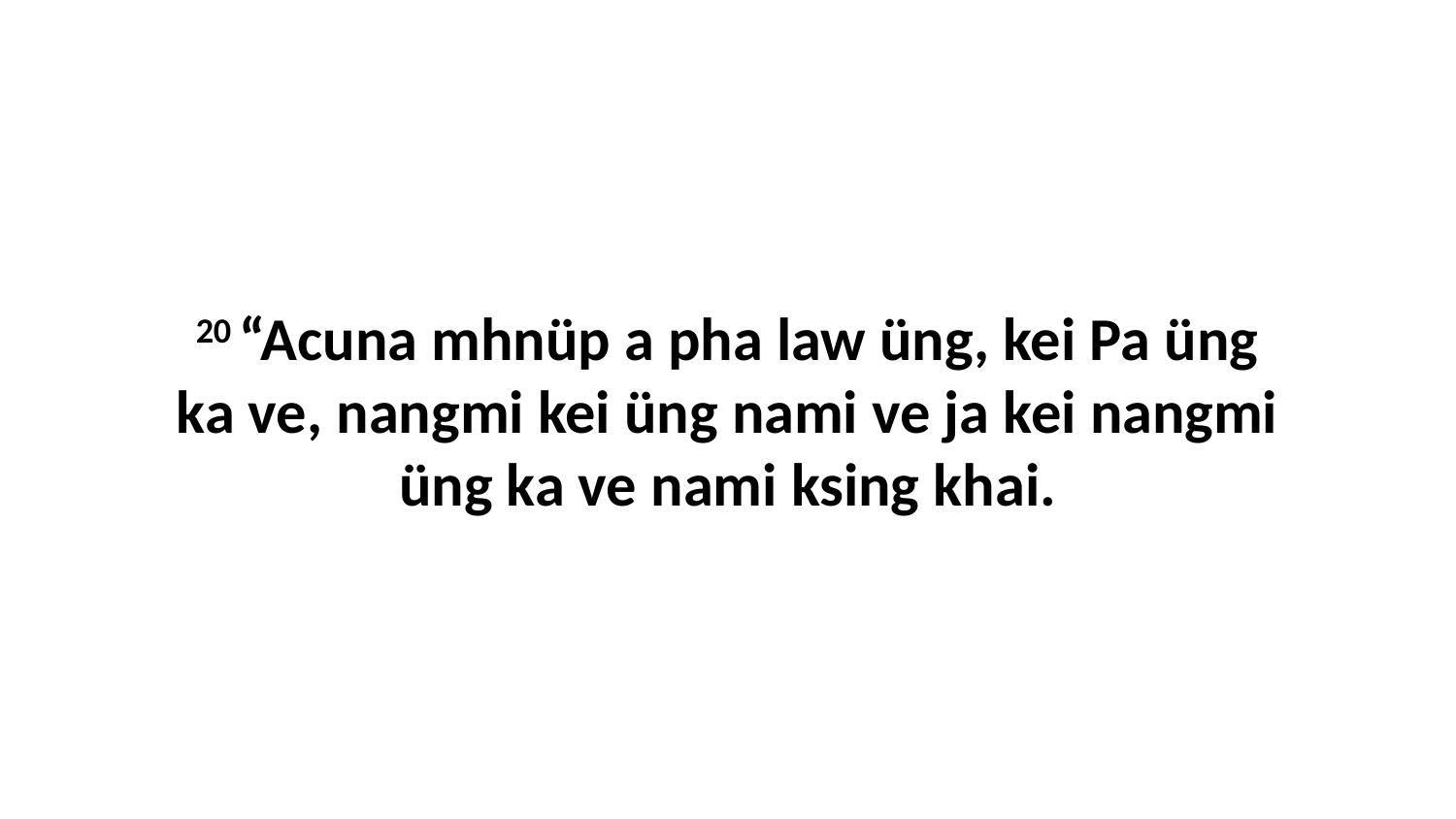

20 “Acuna mhnüp a pha law üng, kei Pa üng ka ve, nangmi kei üng nami ve ja kei nangmi üng ka ve nami ksing khai.